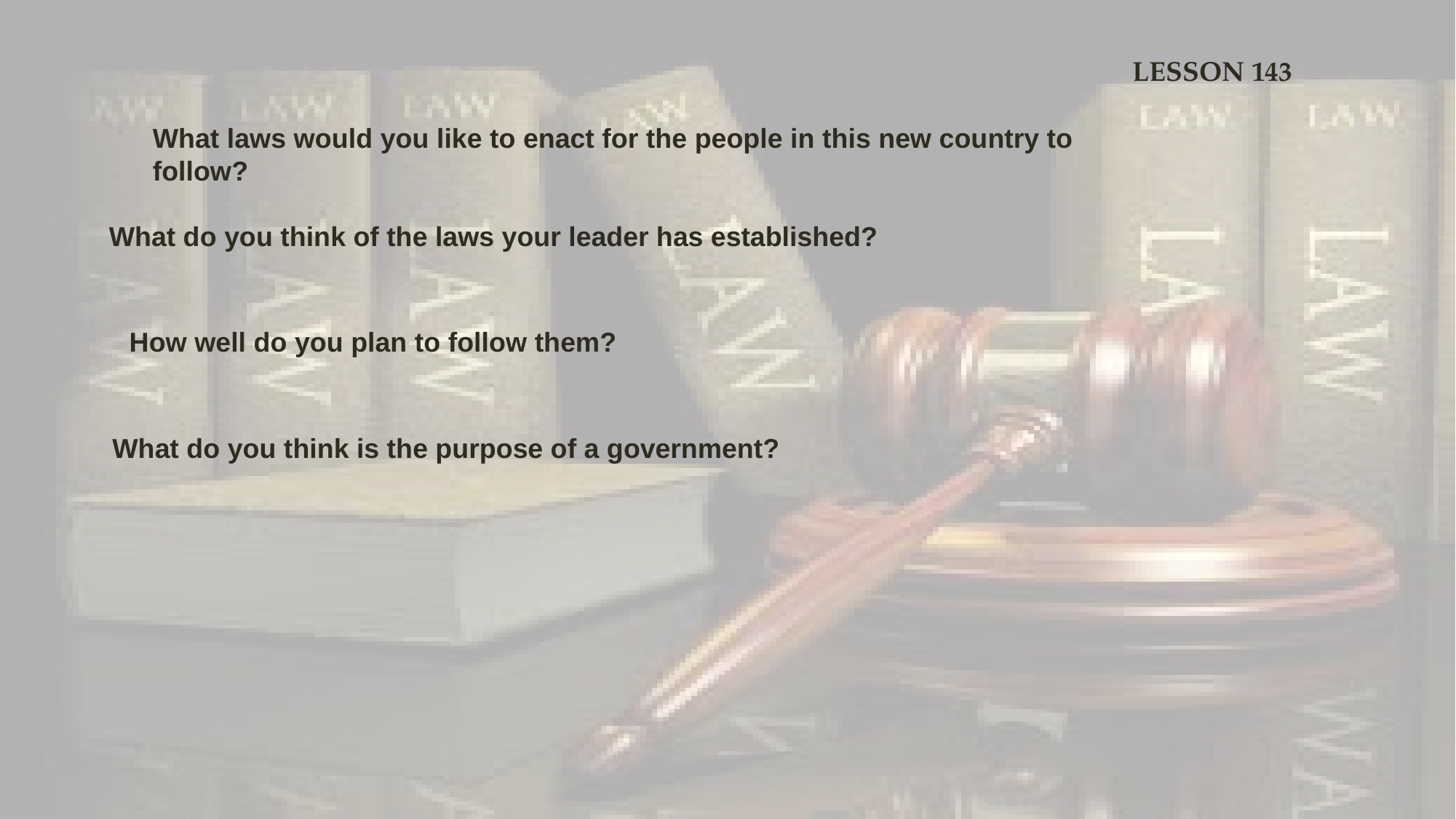

LESSON 143
What laws would you like to enact for the people in this new country to follow?
What do you think of the laws your leader has established?
How well do you plan to follow them?
What do you think is the purpose of a government?